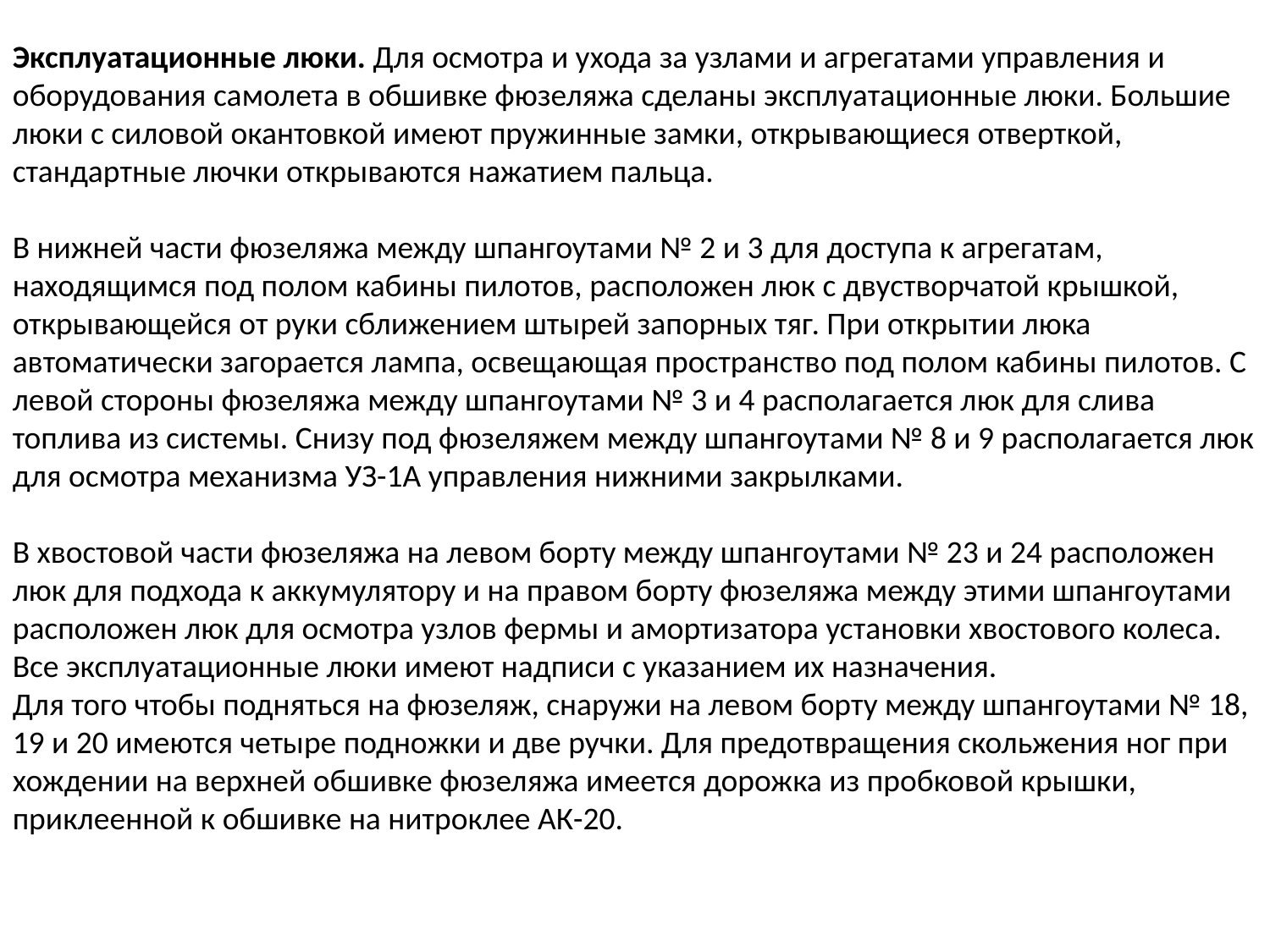

Эксплуатационные люки. Для осмотра и ухода за узлами и агрегатами управления и оборудования самолета в обшивке фюзеляжа сделаны эксплуатационные люки. Большие люки с силовой окантовкой имеют пружинные замки, открывающиеся отверткой, стандартные лючки открываются нажатием пальца.

В нижней части фюзеляжа между шпангоутами № 2 и 3 для доступа к агрегатам, находящимся под полом кабины пилотов, расположен люк с двустворчатой крышкой, открывающейся от руки сближением штырей запорных тяг. При открытии люка автоматически загорается лампа, освещающая пространство под полом кабины пилотов. С левой стороны фюзеляжа между шпангоутами № 3 и 4 располагается люк для слива топлива из системы. Снизу под фюзеляжем между шпангоутами № 8 и 9 располагается люк для осмотра механизма УЗ-1А управления нижними закрылками.

В хвостовой части фюзеляжа на левом борту между шпангоутами № 23 и 24 расположен люк для подхода к аккумулятору и на правом борту фюзеляжа между этими шпангоутами расположен люк для осмотра узлов фермы и амортизатора установки хвостового колеса. Все эксплуатационные люки имеют надписи с указанием их назначения.
Для того чтобы подняться на фюзеляж, снаружи на левом борту между шпангоутами № 18, 19 и 20 имеются четыре подножки и две ручки. Для предотвращения скольжения ног при хождении на верхней обшивке фюзеляжа имеется дорожка из пробковой крышки, приклеенной к обшивке на нитроклее АК-20.